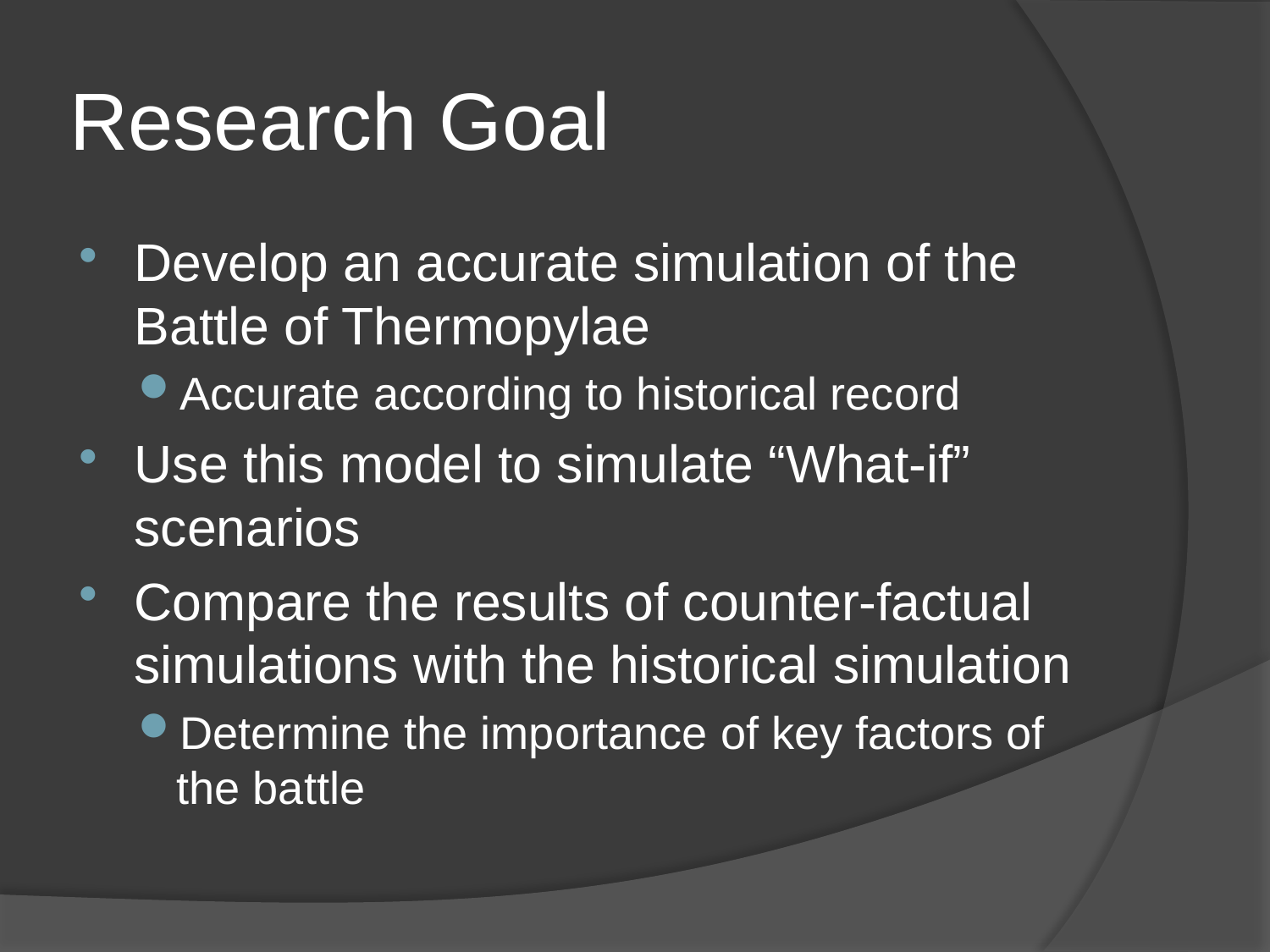

# Research Goal
Develop an accurate simulation of the Battle of Thermopylae
Accurate according to historical record
Use this model to simulate “What-if” scenarios
Compare the results of counter-factual simulations with the historical simulation
Determine the importance of key factors of the battle